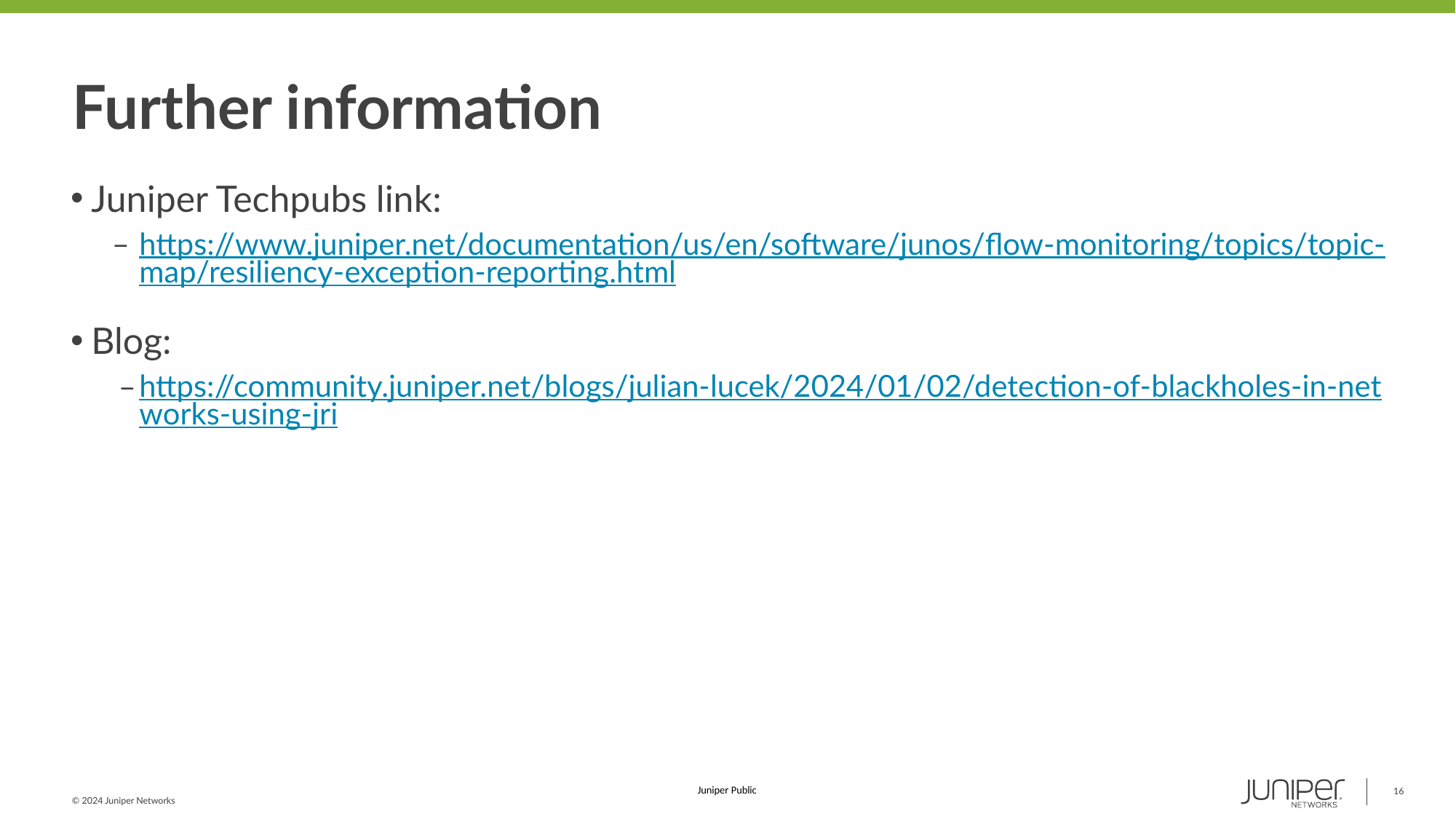

# Further information
Juniper Techpubs link:
https://www.juniper.net/documentation/us/en/software/junos/flow-monitoring/topics/topic-map/resiliency-exception-reporting.html
Blog:
https://community.juniper.net/blogs/julian-lucek/2024/01/02/detection-of-blackholes-in-networks-using-jri